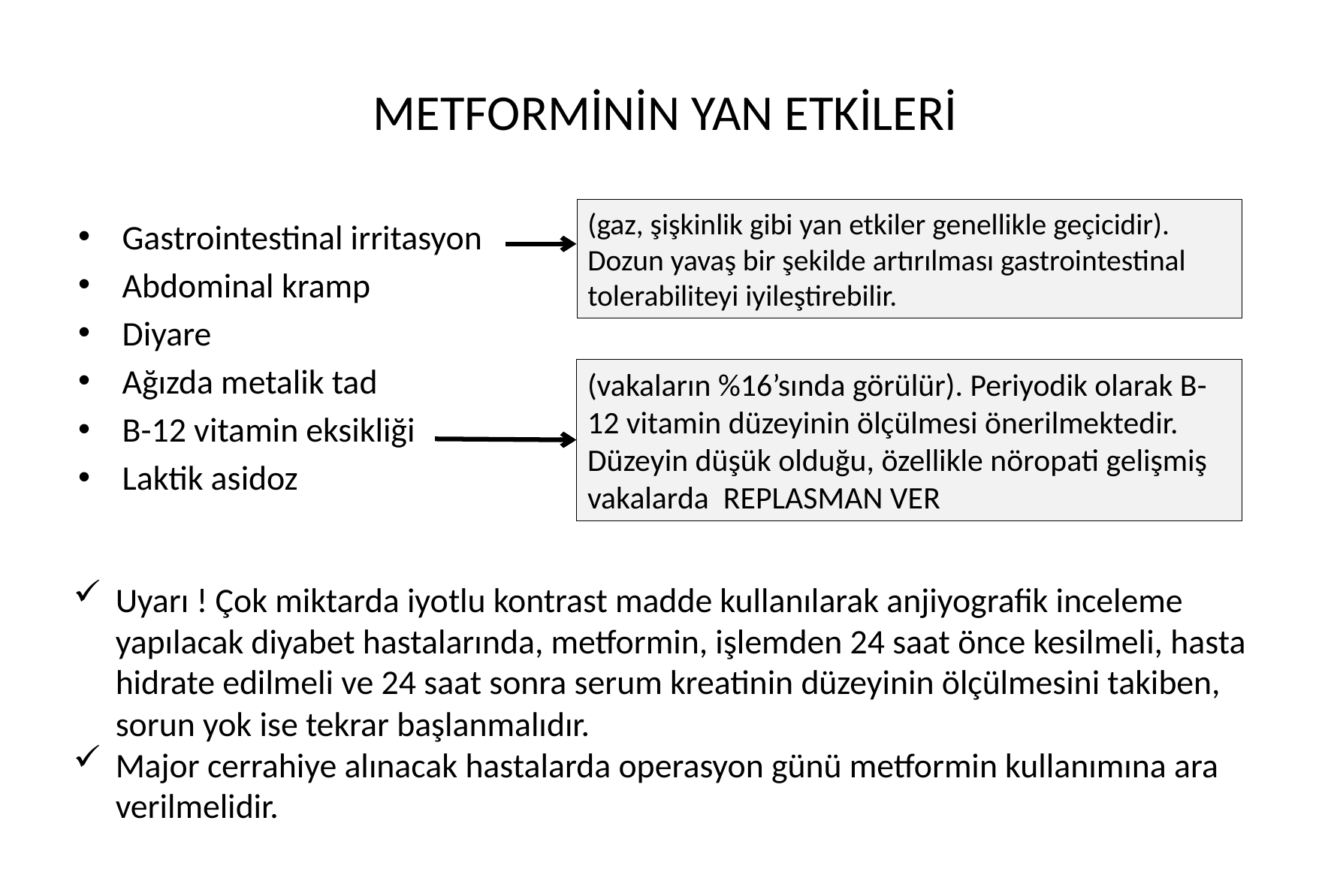

# METFORMİNİN YAN ETKİLERİ
(gaz, şişkinlik gibi yan etkiler genellikle geçicidir). Dozun yavaş bir şekilde artırılması gastrointestinal tolerabiliteyi iyileştirebilir.
Gastrointestinal irritasyon
Abdominal kramp
Diyare
Ağızda metalik tad
B-12 vitamin eksikliği
Laktik asidoz
(vakaların %16’sında görülür). Periyodik olarak B-12 vitamin düzeyinin ölçülmesi önerilmektedir. Düzeyin düşük olduğu, özellikle nöropati gelişmiş vakalarda  REPLASMAN VER
Uyarı ! Çok miktarda iyotlu kontrast madde kullanılarak anjiyografik inceleme yapılacak diyabet hastalarında, metformin, işlemden 24 saat önce kesilmeli, hasta hidrate edilmeli ve 24 saat sonra serum kreatinin düzeyinin ölçülmesini takiben, sorun yok ise tekrar başlanmalıdır.
Major cerrahiye alınacak hastalarda operasyon günü metformin kullanımına ara verilmelidir.